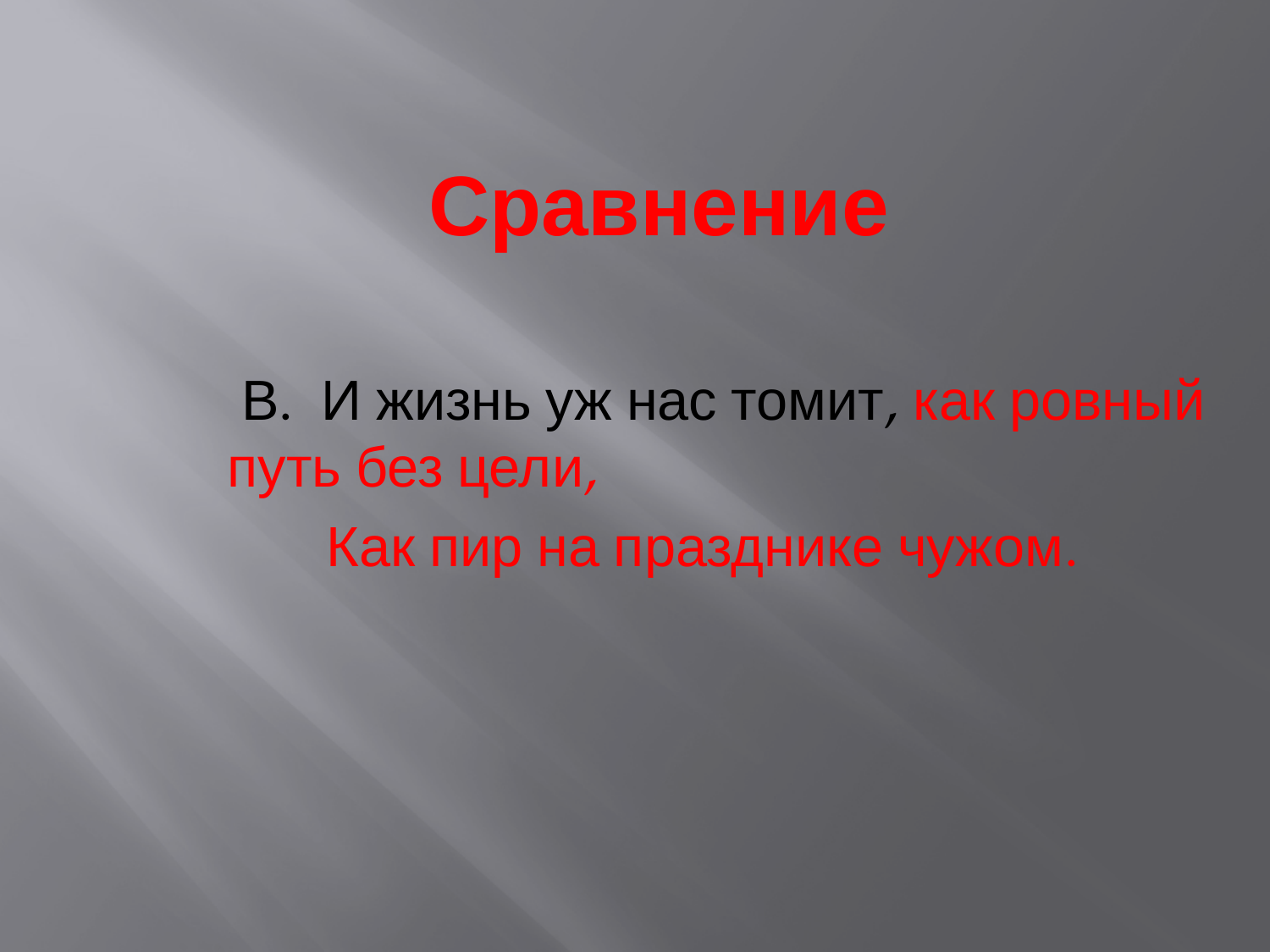

# Сравнение
     В.  И жизнь уж нас томит, как ровный путь без цели,
           Как пир на празднике чужом.